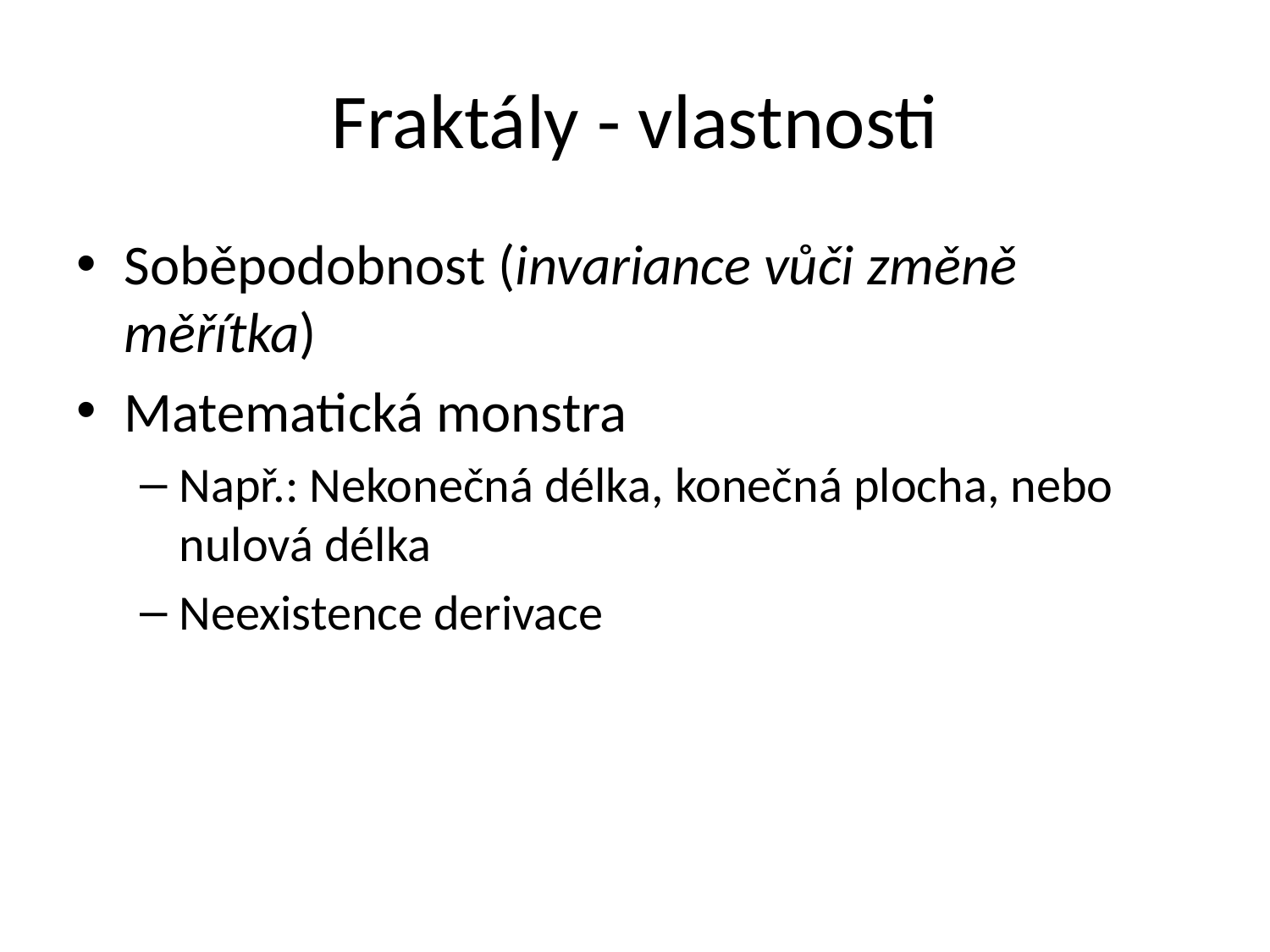

# Fraktály - vlastnosti
Soběpodobnost (invariance vůči změně měřítka)
Matematická monstra
Např.: Nekonečná délka, konečná plocha, nebo nulová délka
Neexistence derivace